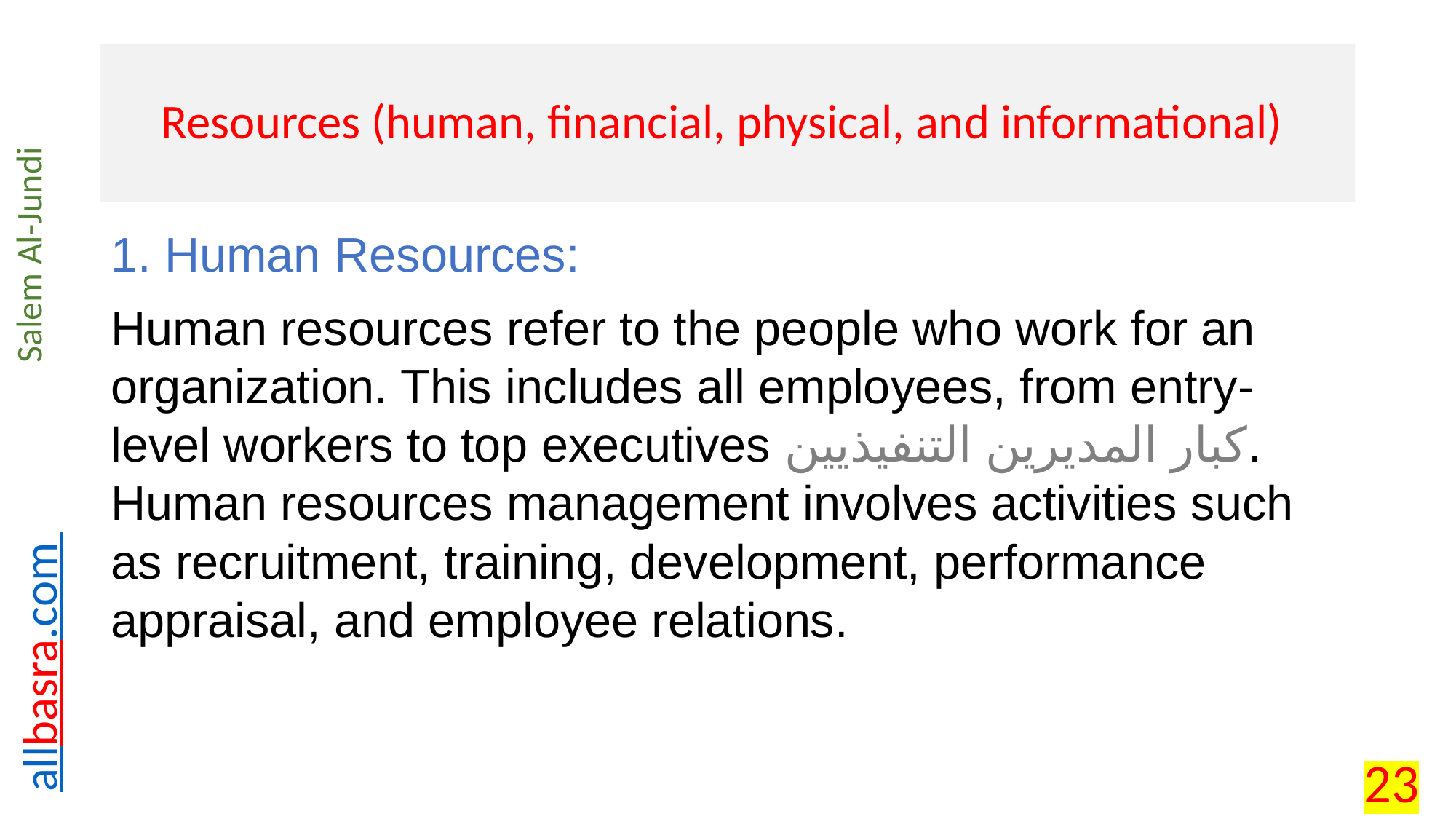

# Resources (human, financial, physical, and informational)
1. Human Resources:
Human resources refer to the people who work for an organization. This includes all employees, from entry-level workers to top executives كبار المديرين التنفيذيين. Human resources management involves activities such as recruitment, training, development, performance appraisal, and employee relations.
23